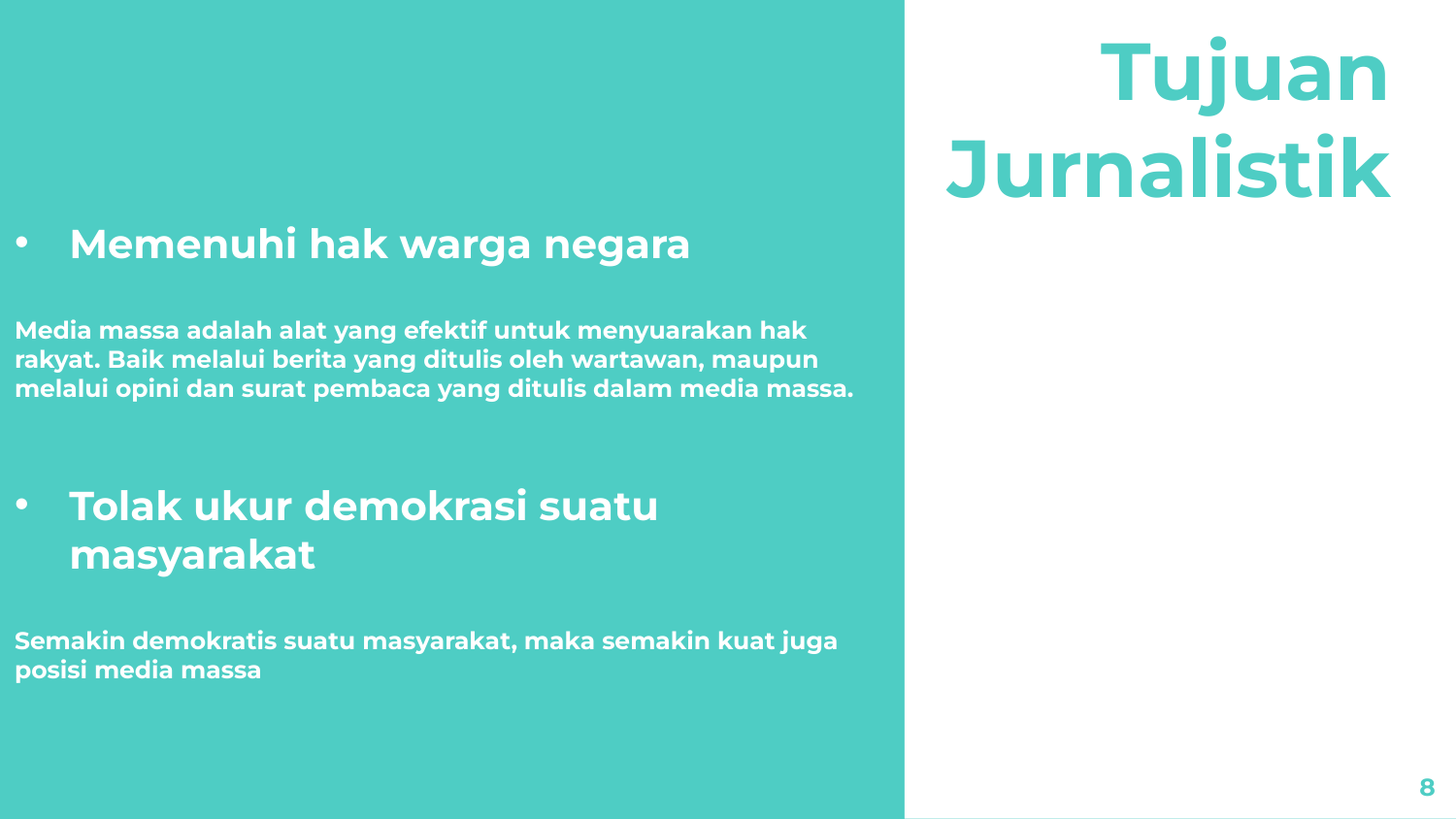

# Tujuan Jurnalistik

Memenuhi hak warga negara

Media massa adalah alat yang efektif untuk menyuarakan hak rakyat. Baik melalui berita yang ditulis oleh wartawan, maupun melalui opini dan surat pembaca yang ditulis dalam media massa.

Tolak ukur demokrasi suatu masyarakat

Semakin demokratis suatu masyarakat, maka semakin kuat juga posisi media massa
8